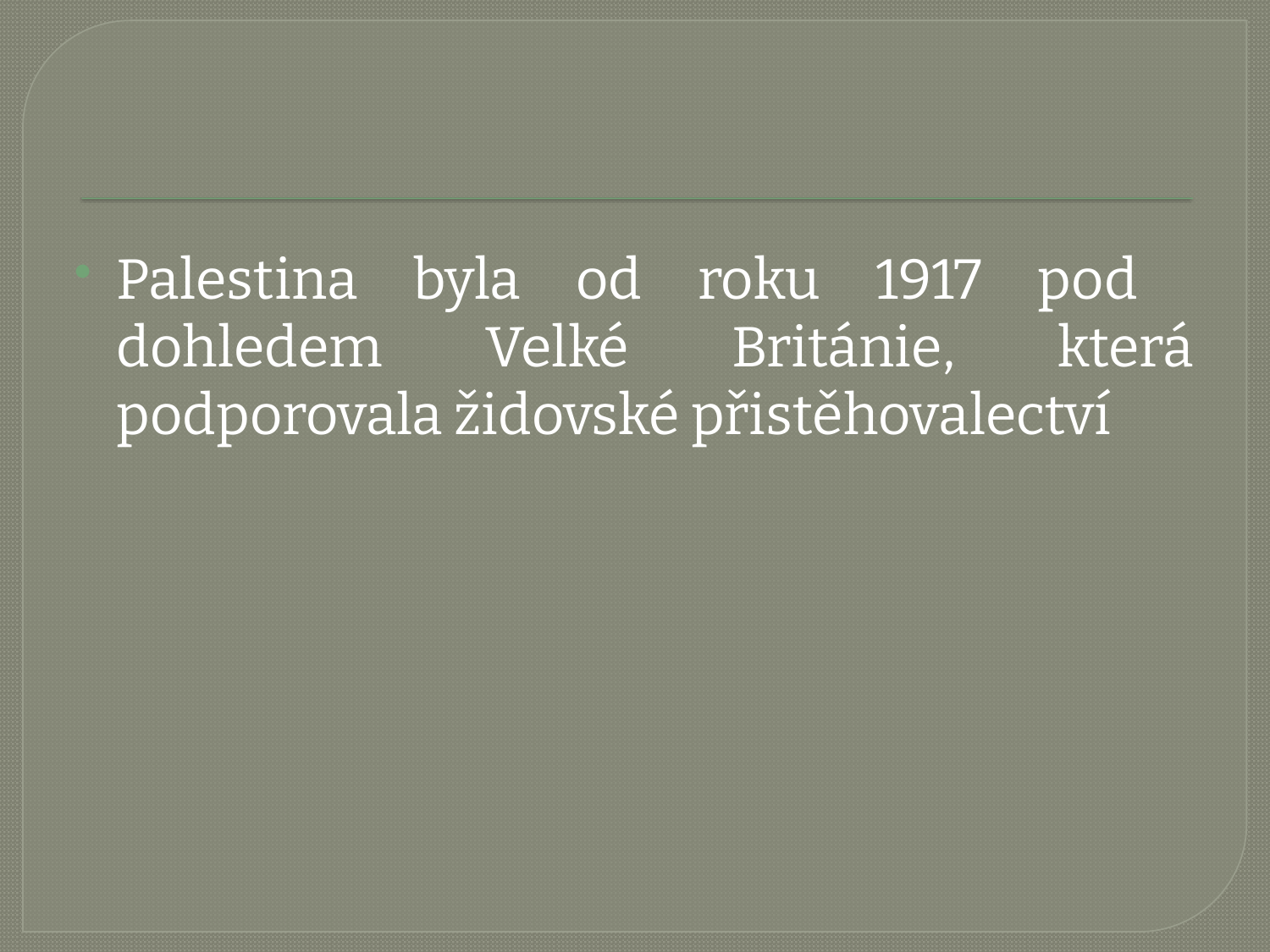

Palestina byla od roku 1917 pod  dohledem Velké Británie, která podporovala židovské přistěhovalectví